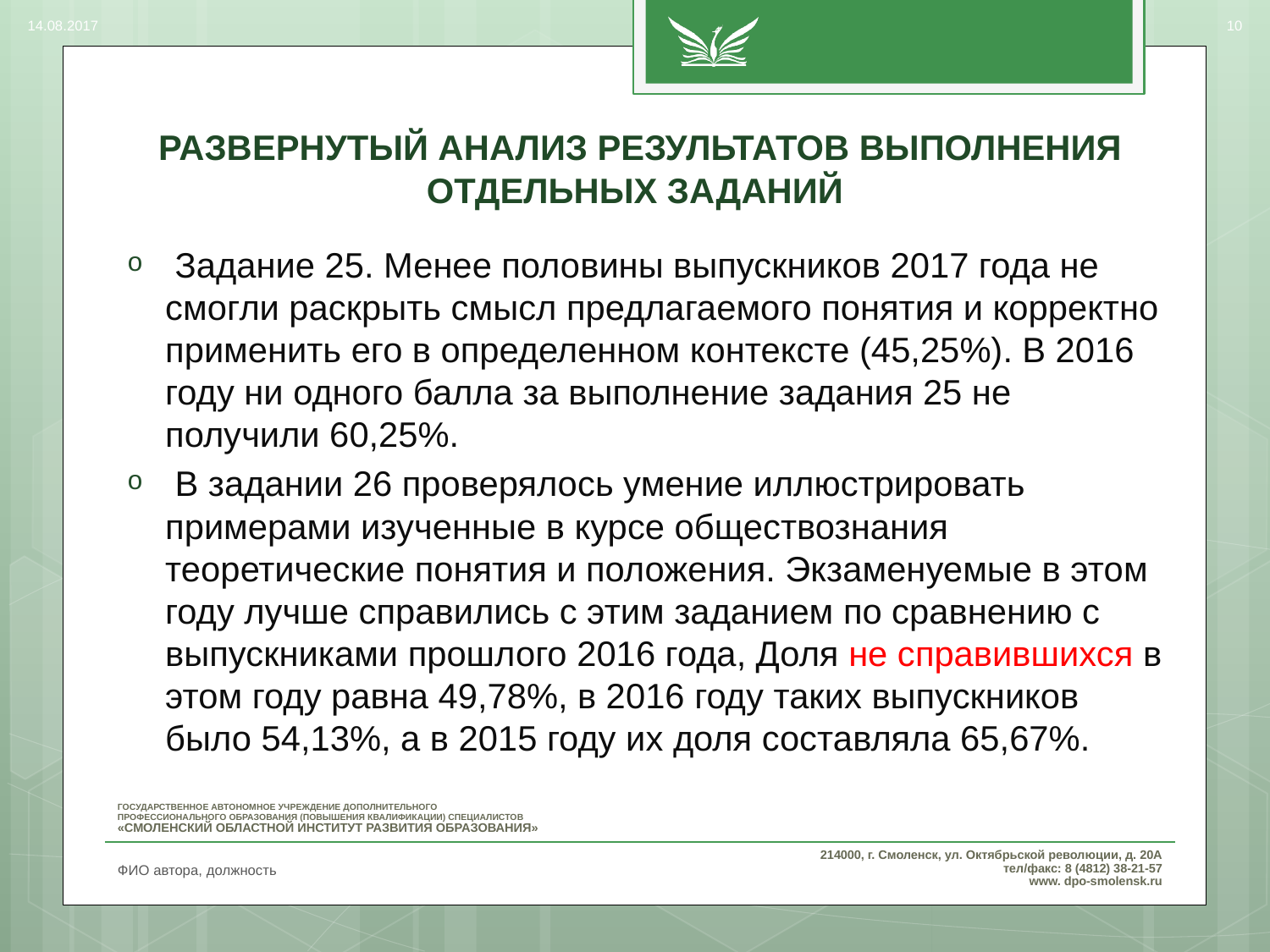

14.08.2017
10
# РАЗВЕРНУТЫЙ АНАЛИЗ РЕЗУЛЬТАТОВ ВЫПОЛНЕНИЯ ОТДЕЛЬНЫХ ЗАДАНИЙ
 Задание 25. Менее половины выпускников 2017 года не смогли раскрыть смысл предлагаемого понятия и корректно применить его в определенном контексте (45,25%). В 2016 году ни одного балла за выполнение задания 25 не получили 60,25%.
 В задании 26 проверялось умение иллюстрировать примерами изученные в курсе обществознания теоретические понятия и положения. Экзаменуемые в этом году лучше справились с этим заданием по сравнению с выпускниками прошлого 2016 года, Доля не справившихся в этом году равна 49,78%, в 2016 году таких выпускников было 54,13%, а в 2015 году их доля составляла 65,67%.

ФИО автора, должность